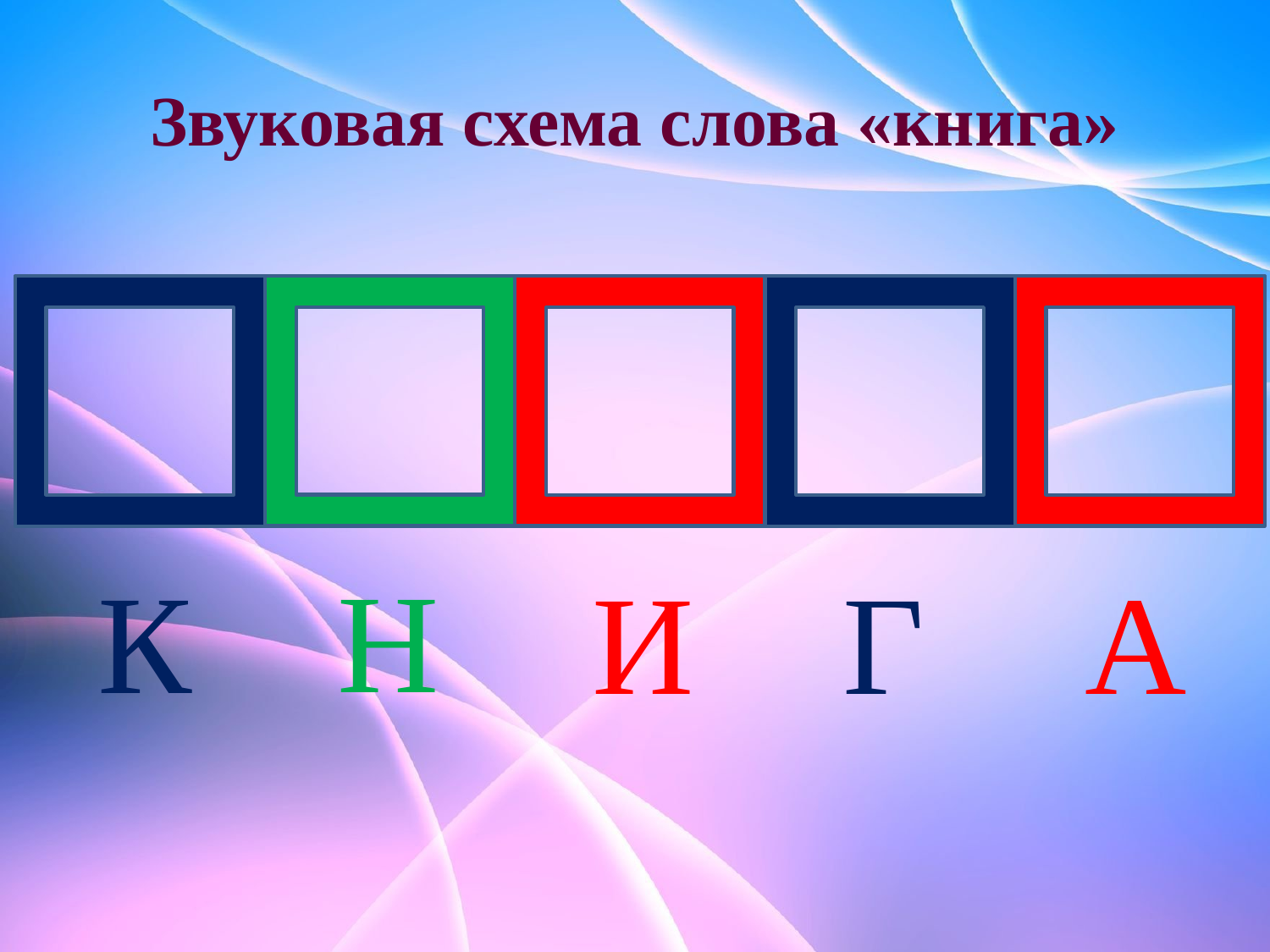

# Звуковая схема слова «книга»

Н
К
И
Г
А